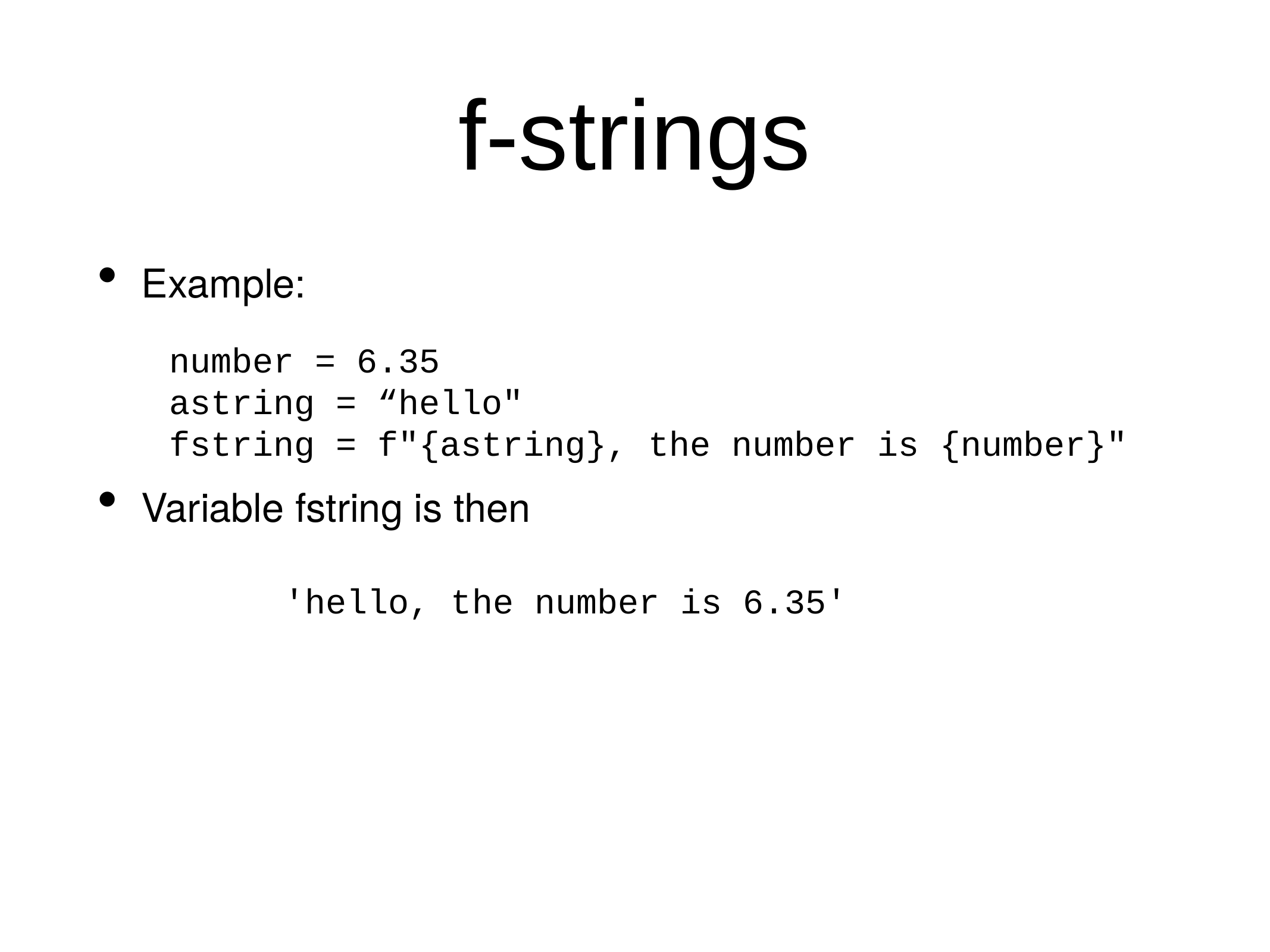

# f-strings
Example:

Variable fstring is then
number = 6.35
astring = “hello"
fstring = f"{astring}, the number is {number}"
'hello, the number is 6.35'